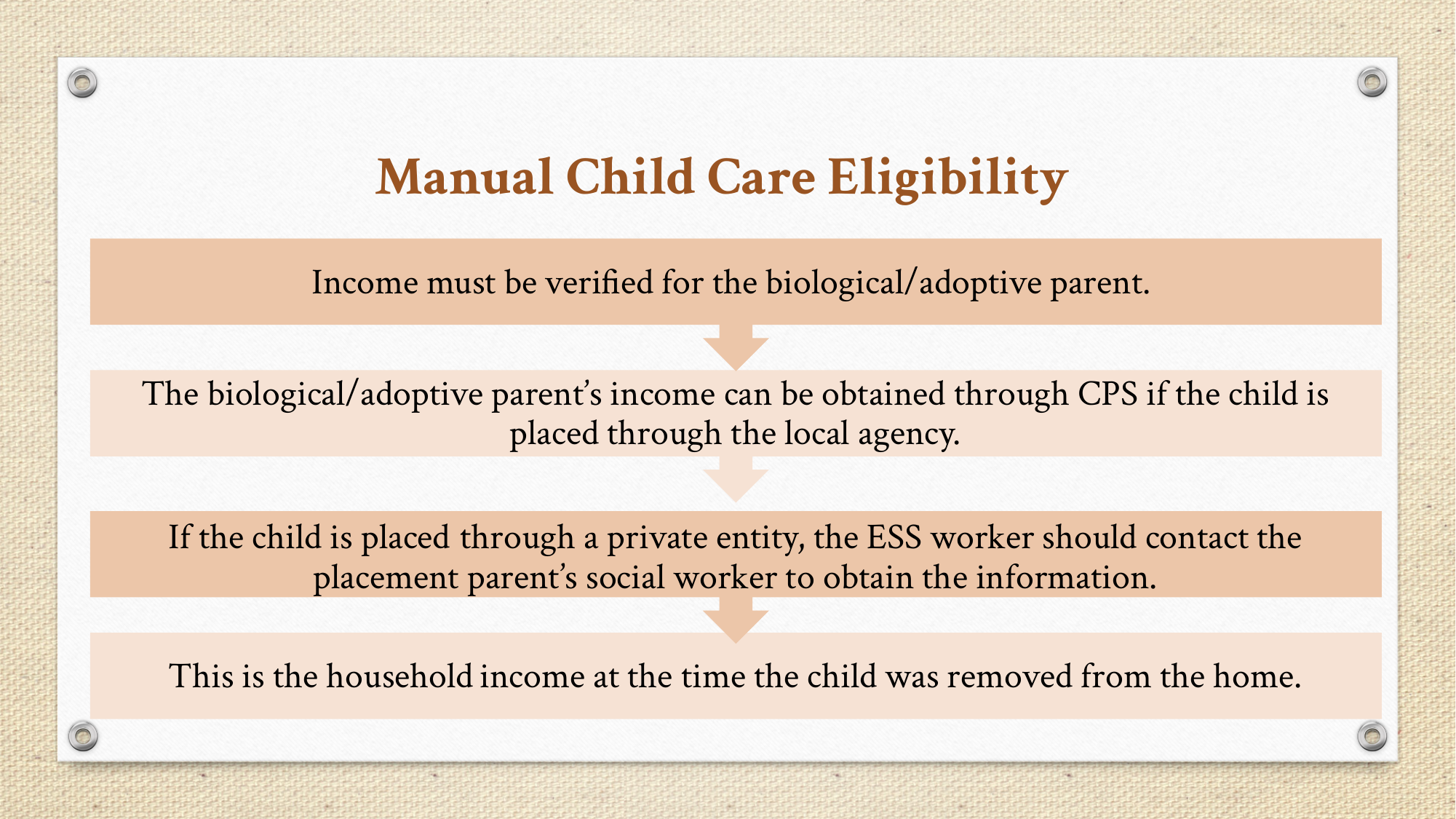

# Manual Child Care Eligibility
This is the household income at the time the child was removed from the home.
If the child is placed through a private entity, the ESS worker should contact the placement parent’s social worker to obtain the information.
The biological/adoptive parent’s income can be obtained through CPS if the child is placed through the local agency.
Income must be verified for the biological/adoptive parent.